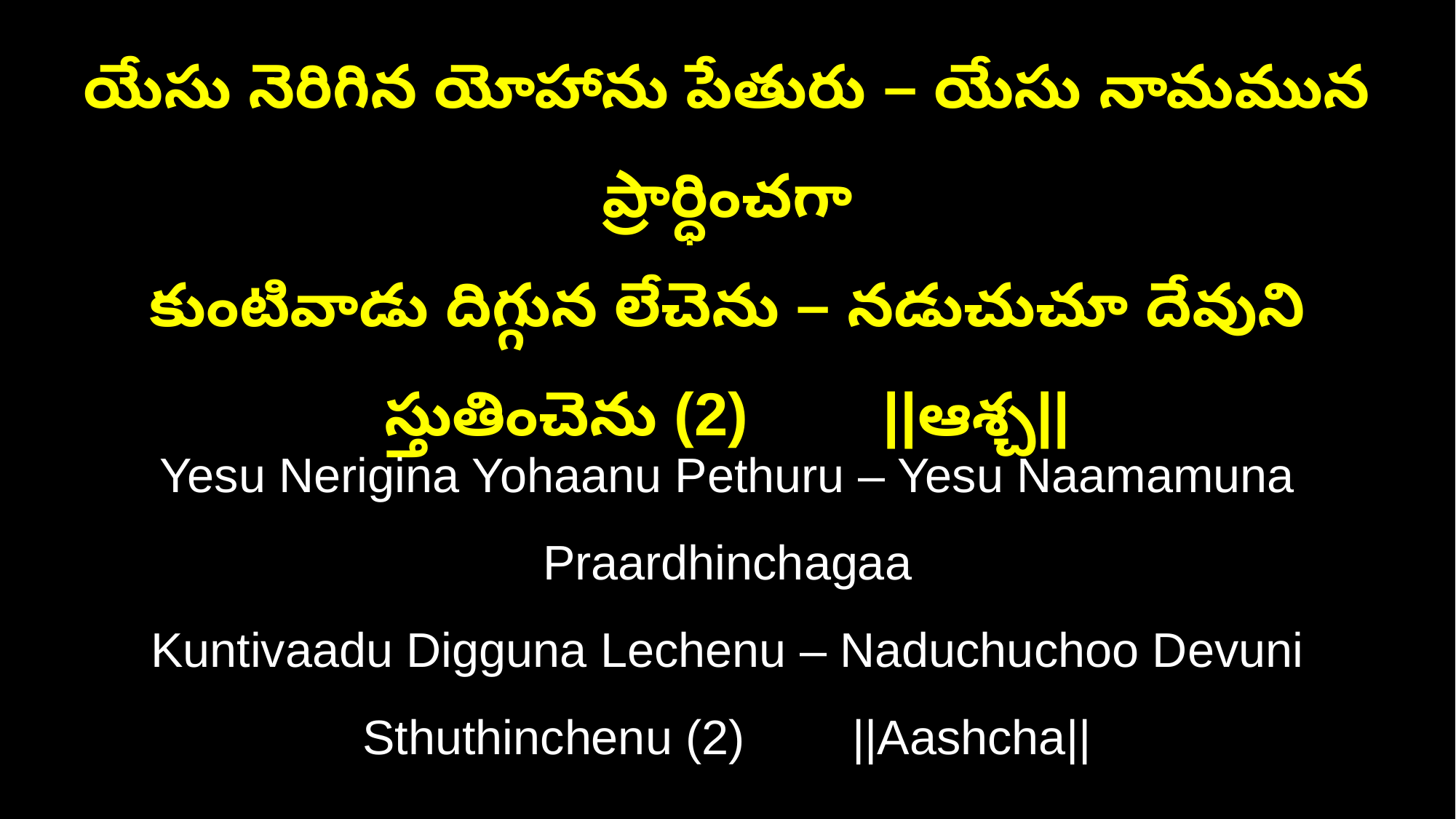

యేసు నెరిగిన యోహాను పేతురు – యేసు నామమున ప్రార్ధించగా
కుంటివాడు దిగ్గున లేచెను – నడుచుచూ దేవుని స్తుతించెను (2)        ||ఆశ్చ||
Yesu Nerigina Yohaanu Pethuru – Yesu Naamamuna Praardhinchagaa
Kuntivaadu Digguna Lechenu – Naduchuchoo Devuni Sthuthinchenu (2)        ||Aashcha||